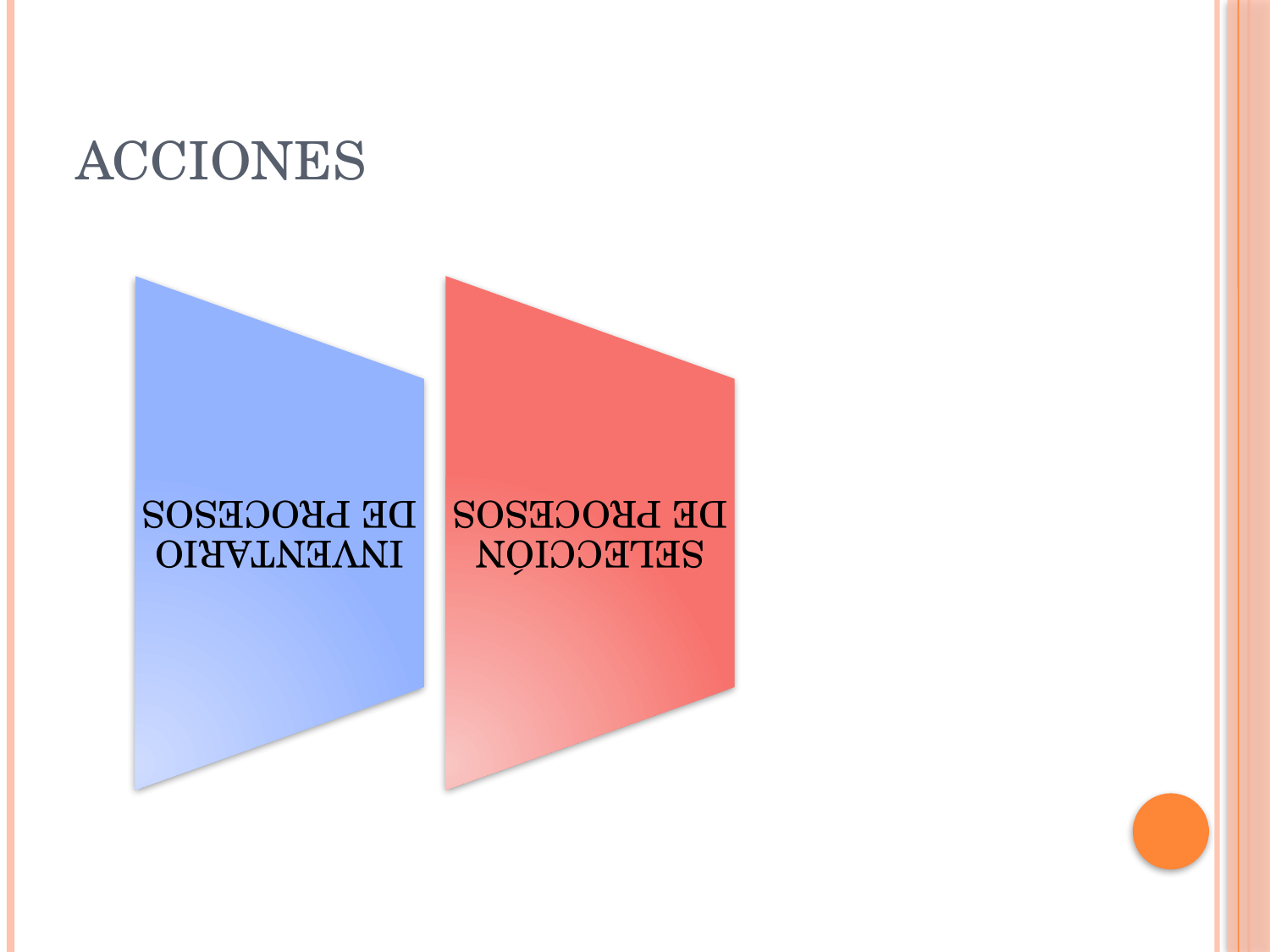

# ACCIONES
INVENTARIO DE PROCESOS
SELECCIÓN DE PROCESOS